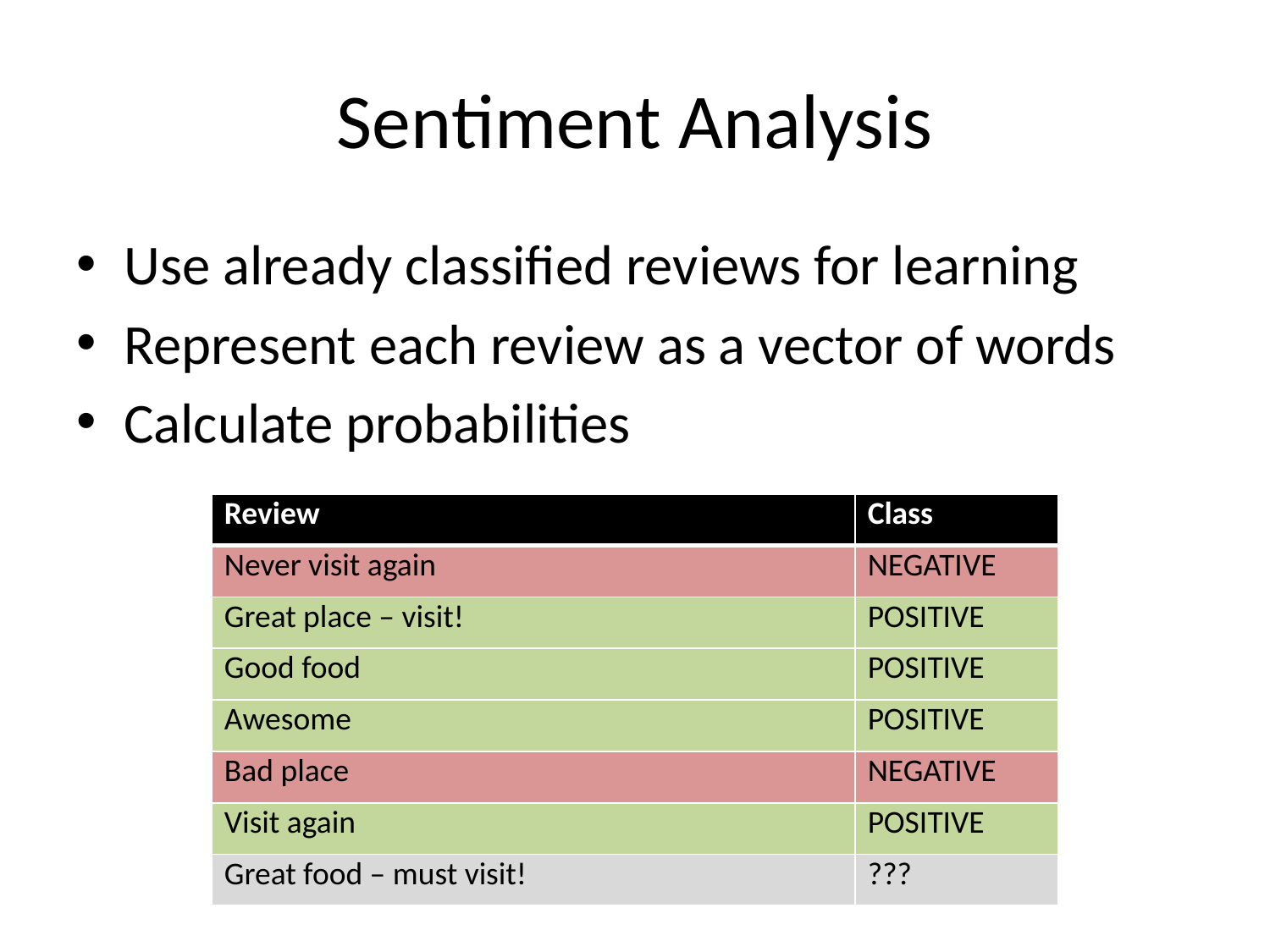

# Sentiment Analysis
Use already classified reviews for learning
Represent each review as a vector of words
Calculate probabilities
| Review | Class |
| --- | --- |
| Never visit again | NEGATIVE |
| Great place – visit! | POSITIVE |
| Good food | POSITIVE |
| Awesome | POSITIVE |
| Bad place | NEGATIVE |
| Visit again | POSITIVE |
| Great food – must visit! | ??? |